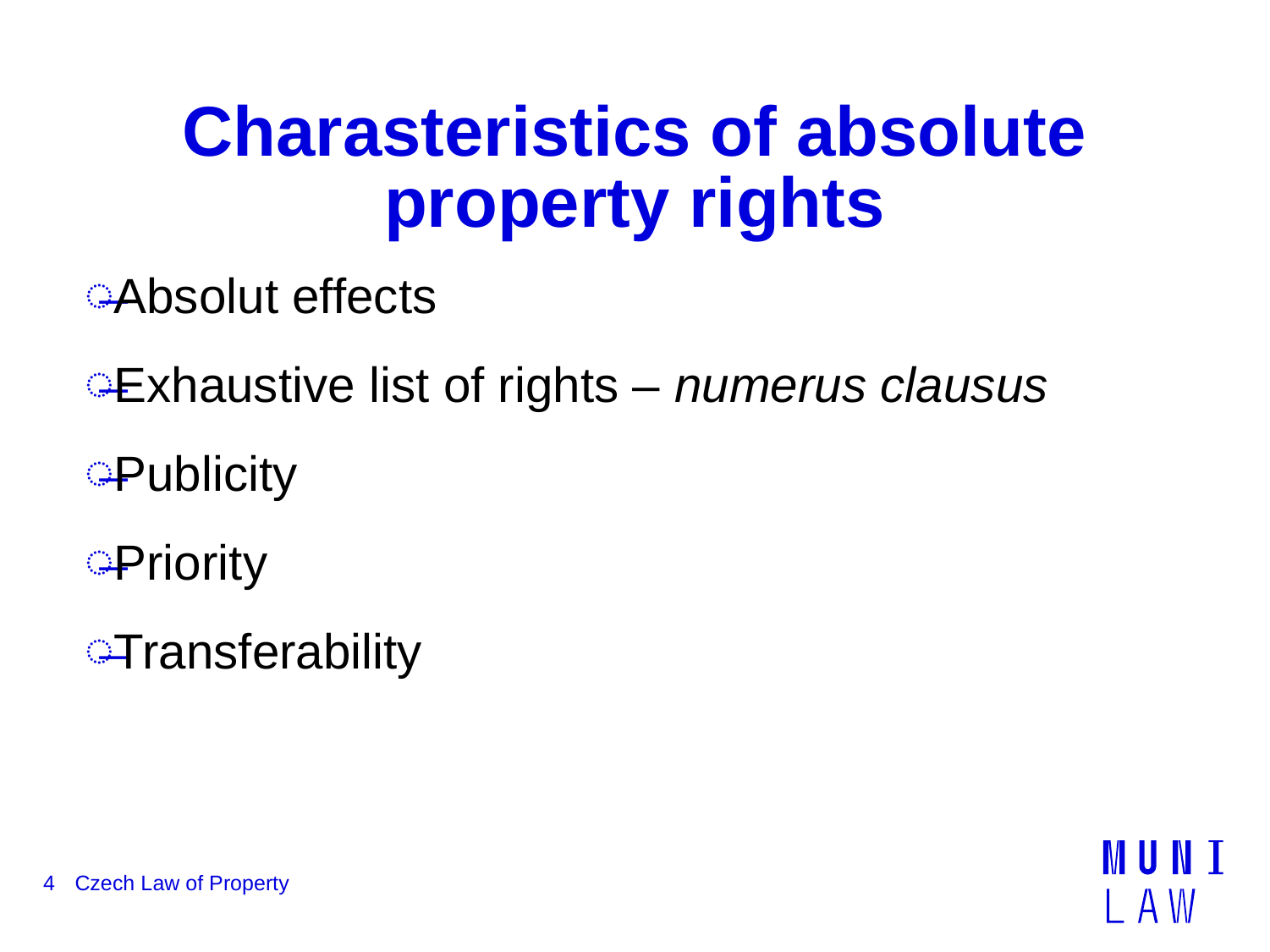

# Charasteristics of absolute property rights
Absolut effects
Exhaustive list of rights – numerus clausus
Publicity
Priority
Transferability
4
Czech Law of Property